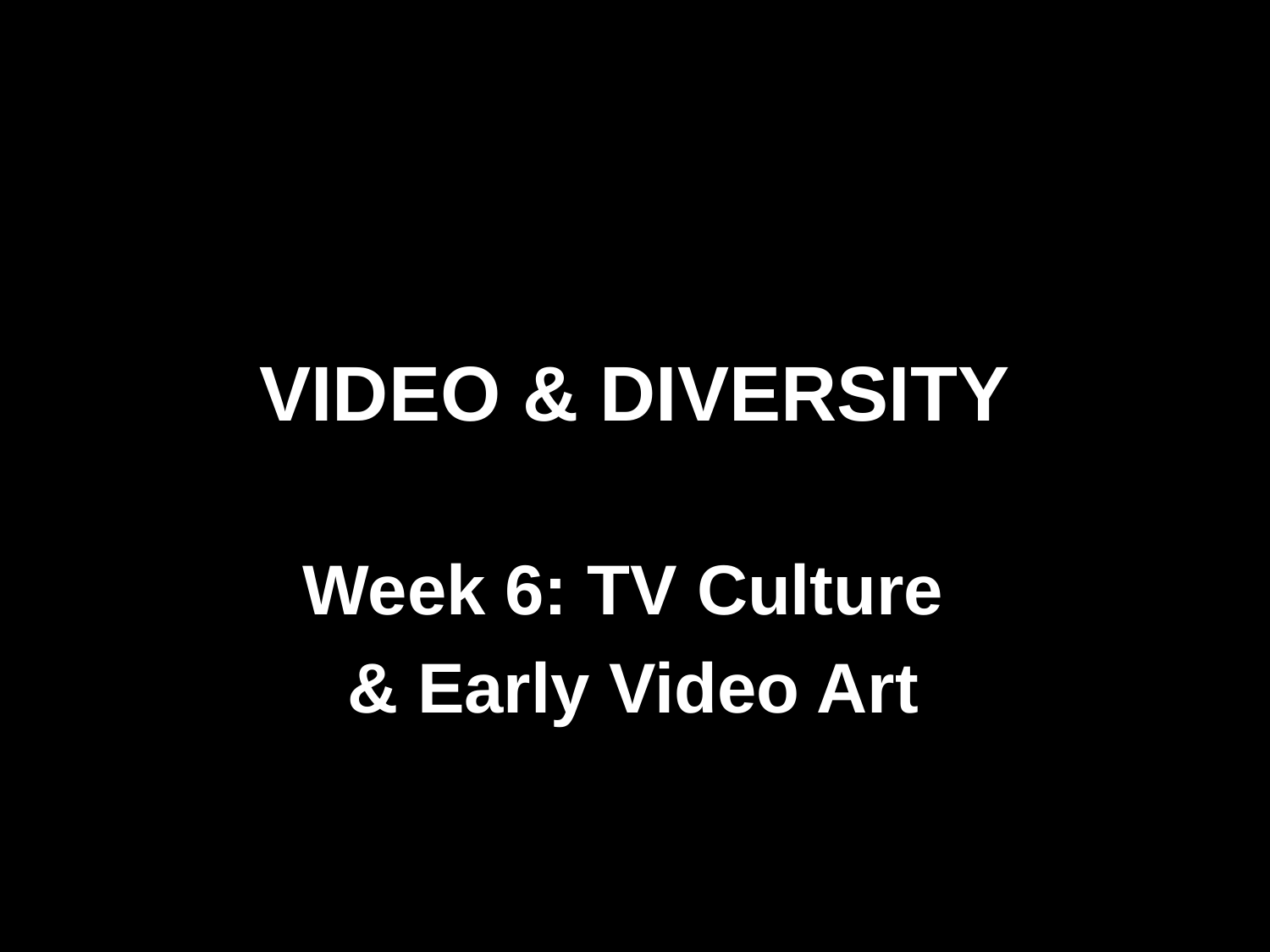

# VIDEO & DIVERSITY
Week 6: TV Culture
& Early Video Art